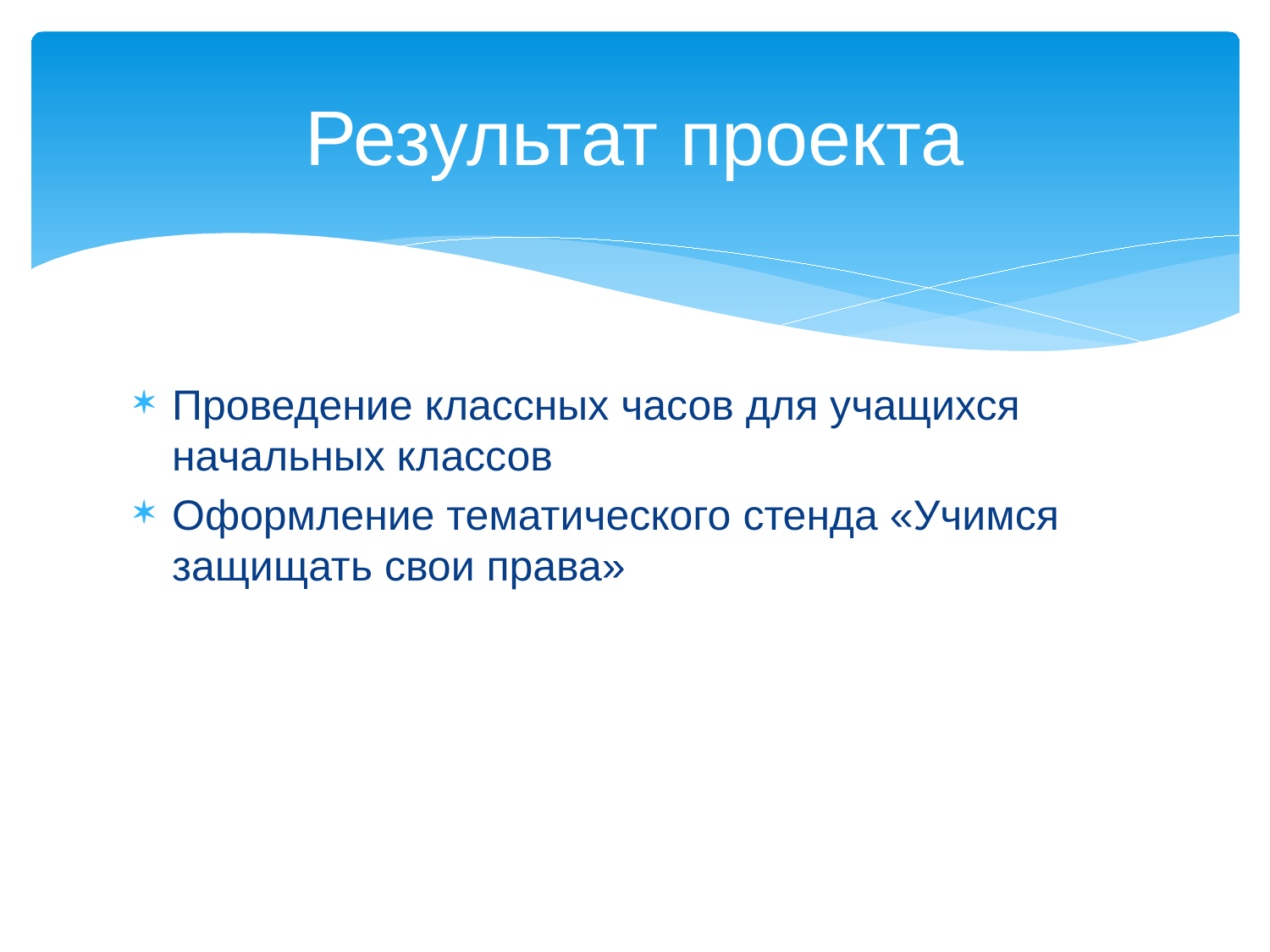

# Результат проекта
Проведение классных часов для учащихся начальных классов
Оформление тематического стенда «Учимся защищать свои права»